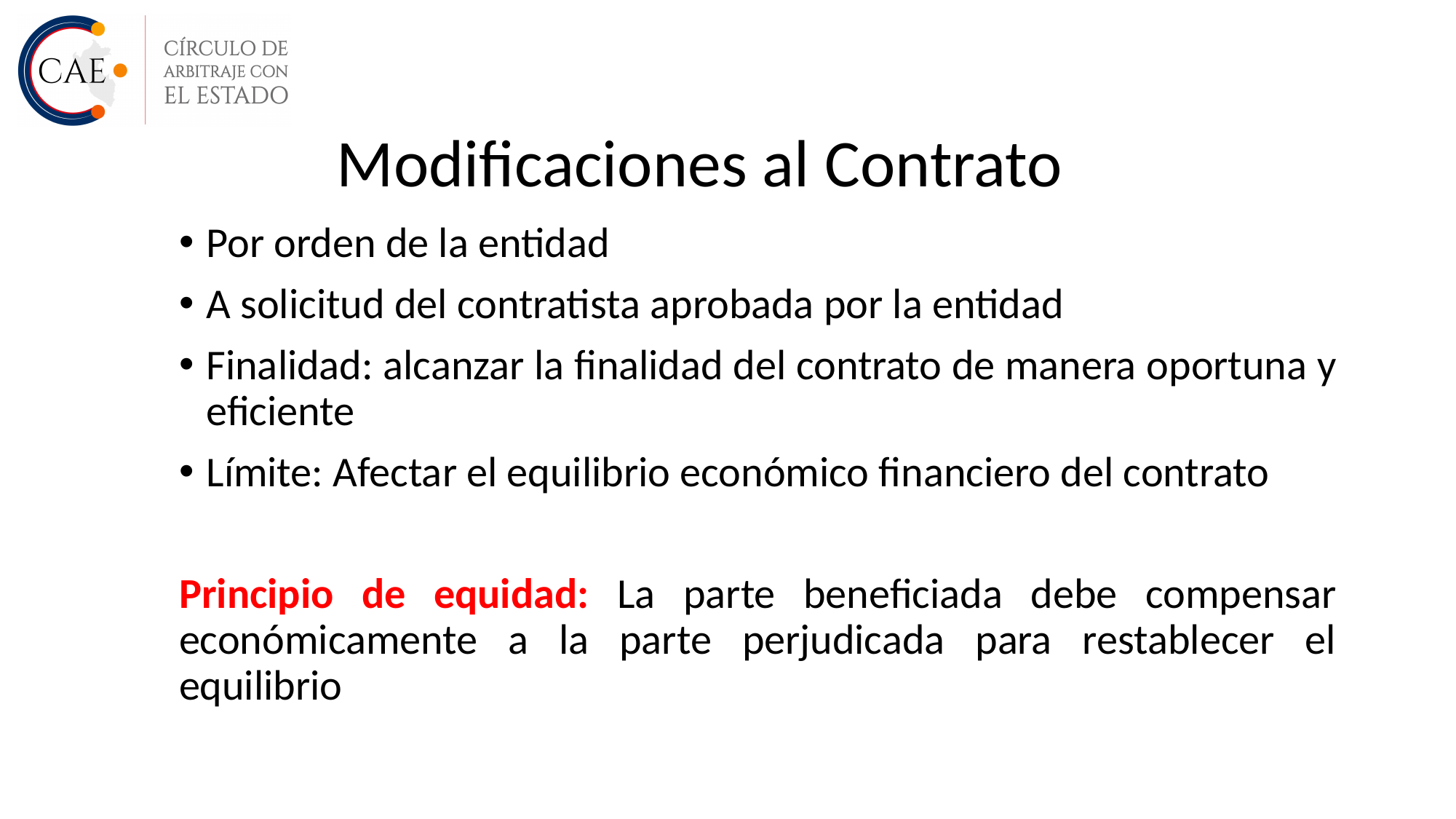

# Modificaciones al Contrato
Por orden de la entidad
A solicitud del contratista aprobada por la entidad
Finalidad: alcanzar la finalidad del contrato de manera oportuna y eficiente
Límite: Afectar el equilibrio económico financiero del contrato

Principio de equidad: La parte beneficiada debe compensar económicamente a la parte perjudicada para restablecer el equilibrio